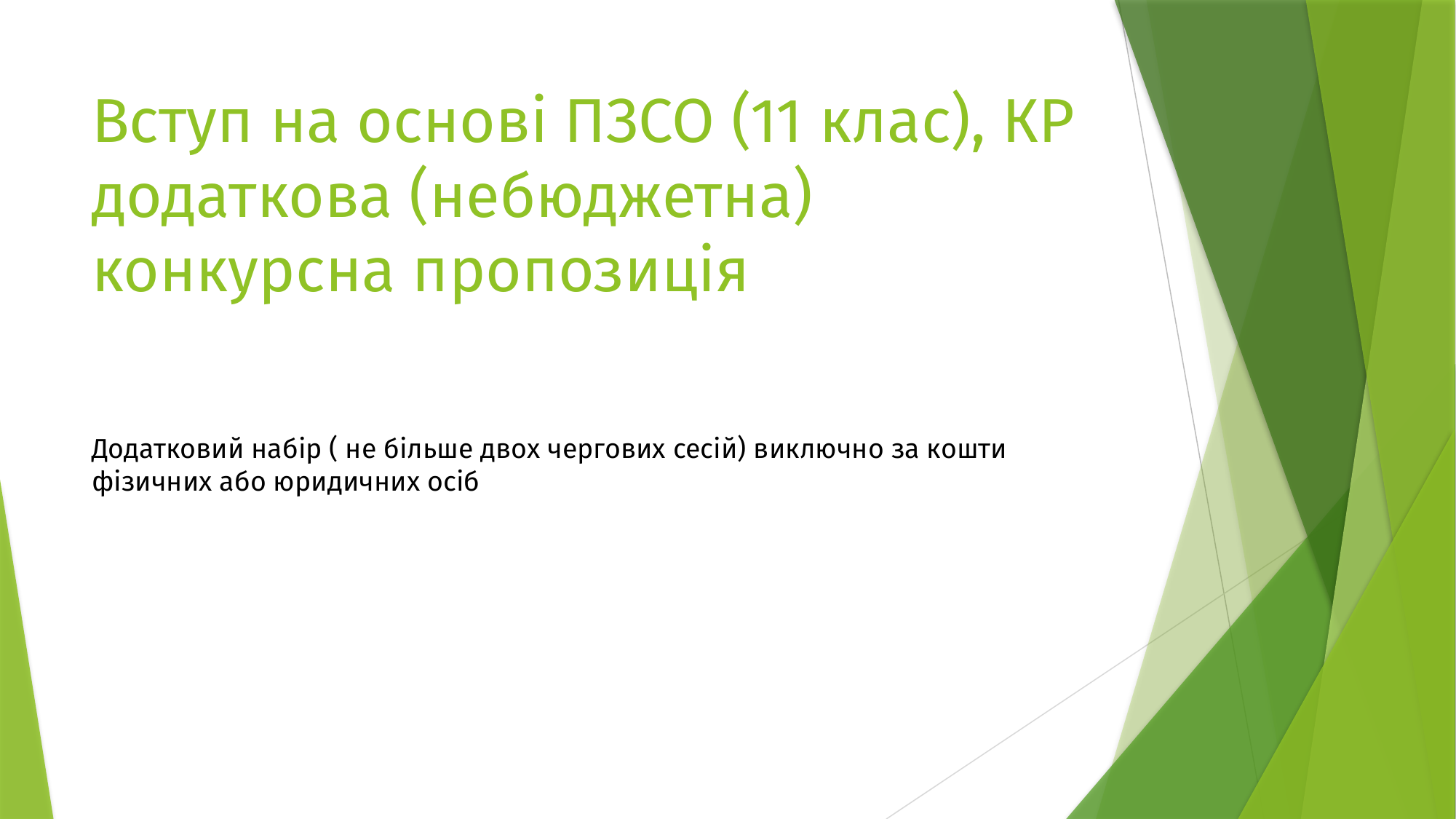

# Вступ на основі ПЗСО (11 клас), КР додаткова (небюджетна) конкурсна пропозиція
Додатковий набір ( не більше двох чергових сесій) виключно за кошти фізичних або юридичних осіб